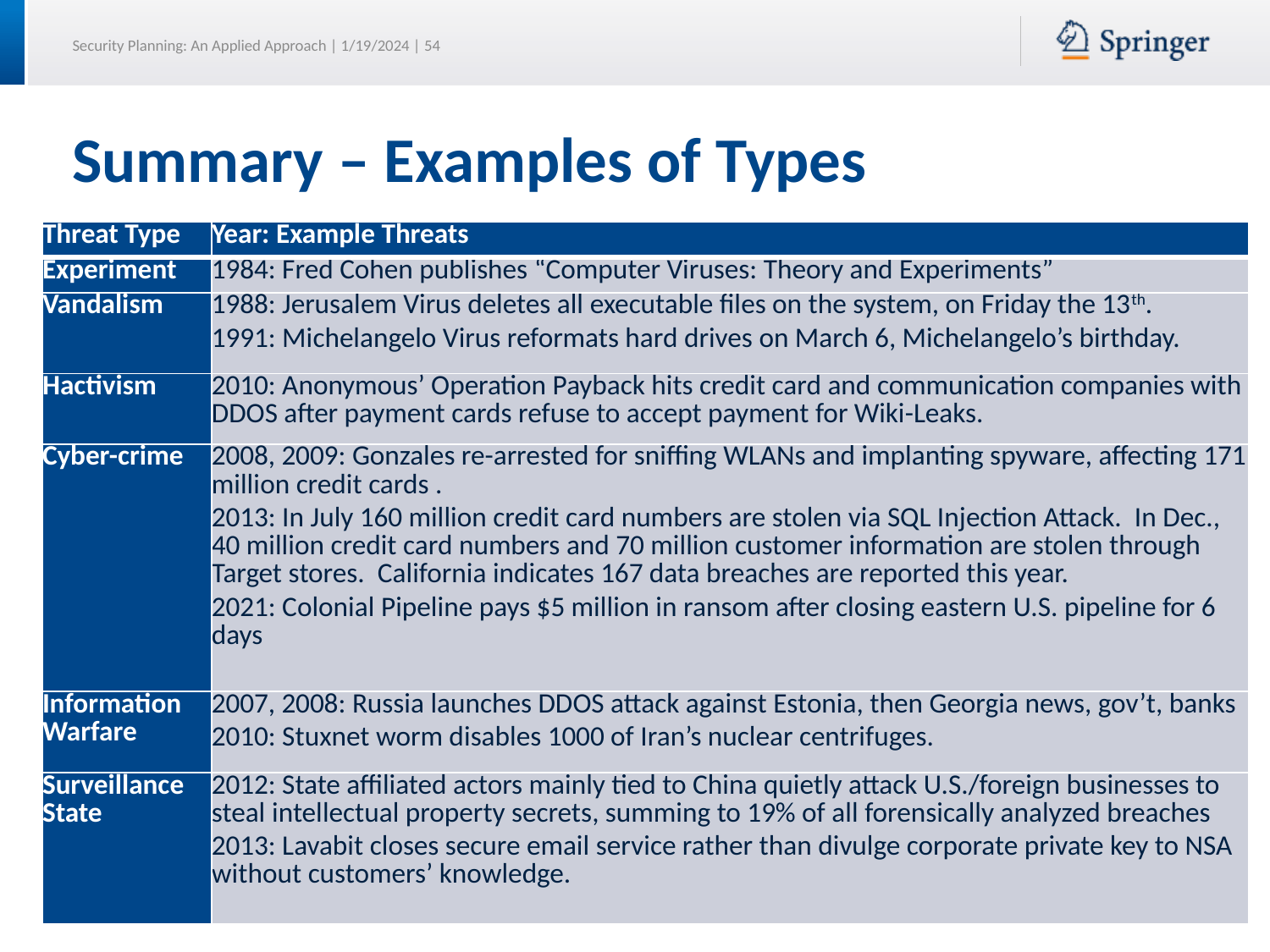

# Summary – Examples of Types
| Threat Type | Year: Example Threats |
| --- | --- |
| Experiment | 1984: Fred Cohen publishes “Computer Viruses: Theory and Experiments” |
| Vandalism | 1988: Jerusalem Virus deletes all executable files on the system, on Friday the 13th. 1991: Michelangelo Virus reformats hard drives on March 6, Michelangelo’s birthday. |
| Hactivism | 2010: Anonymous’ Operation Payback hits credit card and communication companies with DDOS after payment cards refuse to accept payment for Wiki-Leaks. |
| Cyber-crime | 2008, 2009: Gonzales re-arrested for sniffing WLANs and implanting spyware, affecting 171 million credit cards . 2013: In July 160 million credit card numbers are stolen via SQL Injection Attack. In Dec., 40 million credit card numbers and 70 million customer information are stolen through Target stores. California indicates 167 data breaches are reported this year. 2021: Colonial Pipeline pays $5 million in ransom after closing eastern U.S. pipeline for 6 days |
| Information Warfare | 2007, 2008: Russia launches DDOS attack against Estonia, then Georgia news, gov’t, banks 2010: Stuxnet worm disables 1000 of Iran’s nuclear centrifuges. |
| Surveillance State | 2012: State affiliated actors mainly tied to China quietly attack U.S./foreign businesses to steal intellectual property secrets, summing to 19% of all forensically analyzed breaches 2013: Lavabit closes secure email service rather than divulge corporate private key to NSA without customers’ knowledge. |